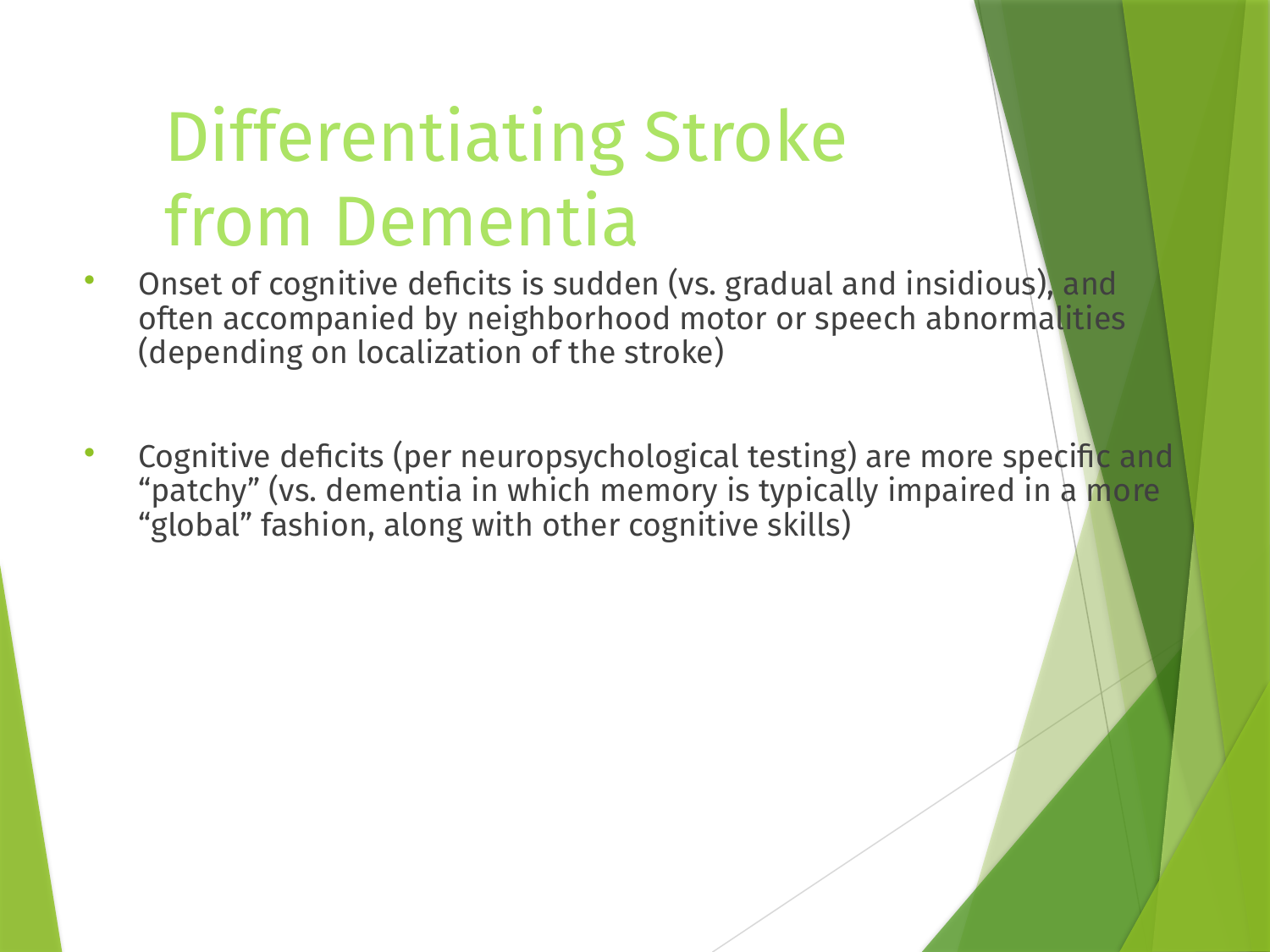

# Differentiating Stroke from Dementia
Onset of cognitive deficits is sudden (vs. gradual and insidious), and often accompanied by neighborhood motor or speech abnormalities (depending on localization of the stroke)

Cognitive deficits (per neuropsychological testing) are more specific and “patchy” (vs. dementia in which memory is typically impaired in a more “global” fashion, along with other cognitive skills)